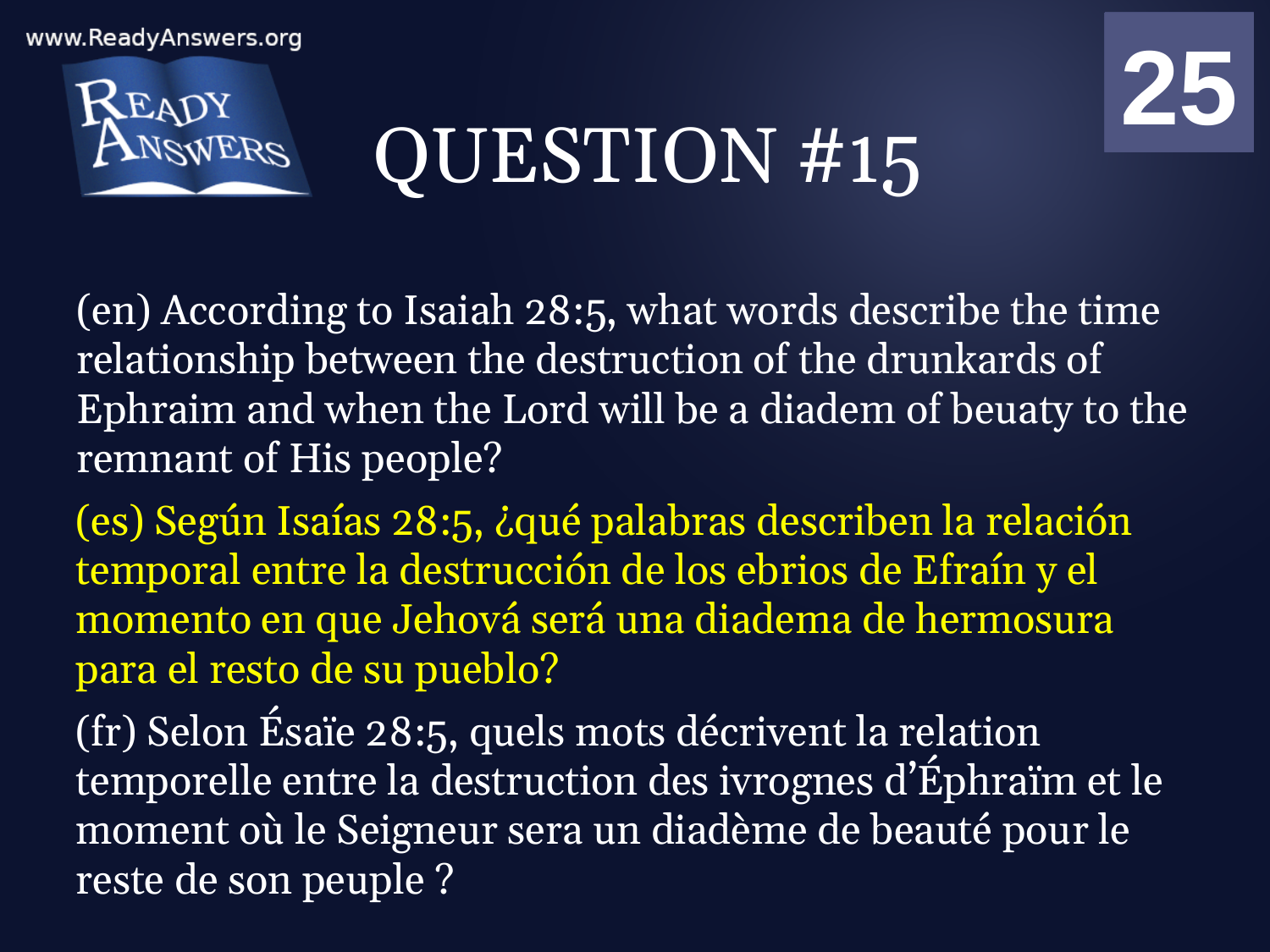

01
02
03
04
05
06
07
08
09
10
11
12
13
14
15
16
17
18
19
20
21
22
23
24
25
00
# QUESTION #15
(en) According to Isaiah 28:5, what words describe the time relationship between the destruction of the drunkards of Ephraim and when the Lord will be a diadem of beuaty to the remnant of His people?
(es) Según Isaías 28:5, ¿qué palabras describen la relación temporal entre la destrucción de los ebrios de Efraín y el momento en que Jehová será una diadema de hermosura para el resto de su pueblo?
(fr) Selon Ésaïe 28:5, quels mots décrivent la relation temporelle entre la destruction des ivrognes d’Éphraïm et le moment où le Seigneur sera un diadème de beauté pour le reste de son peuple ?